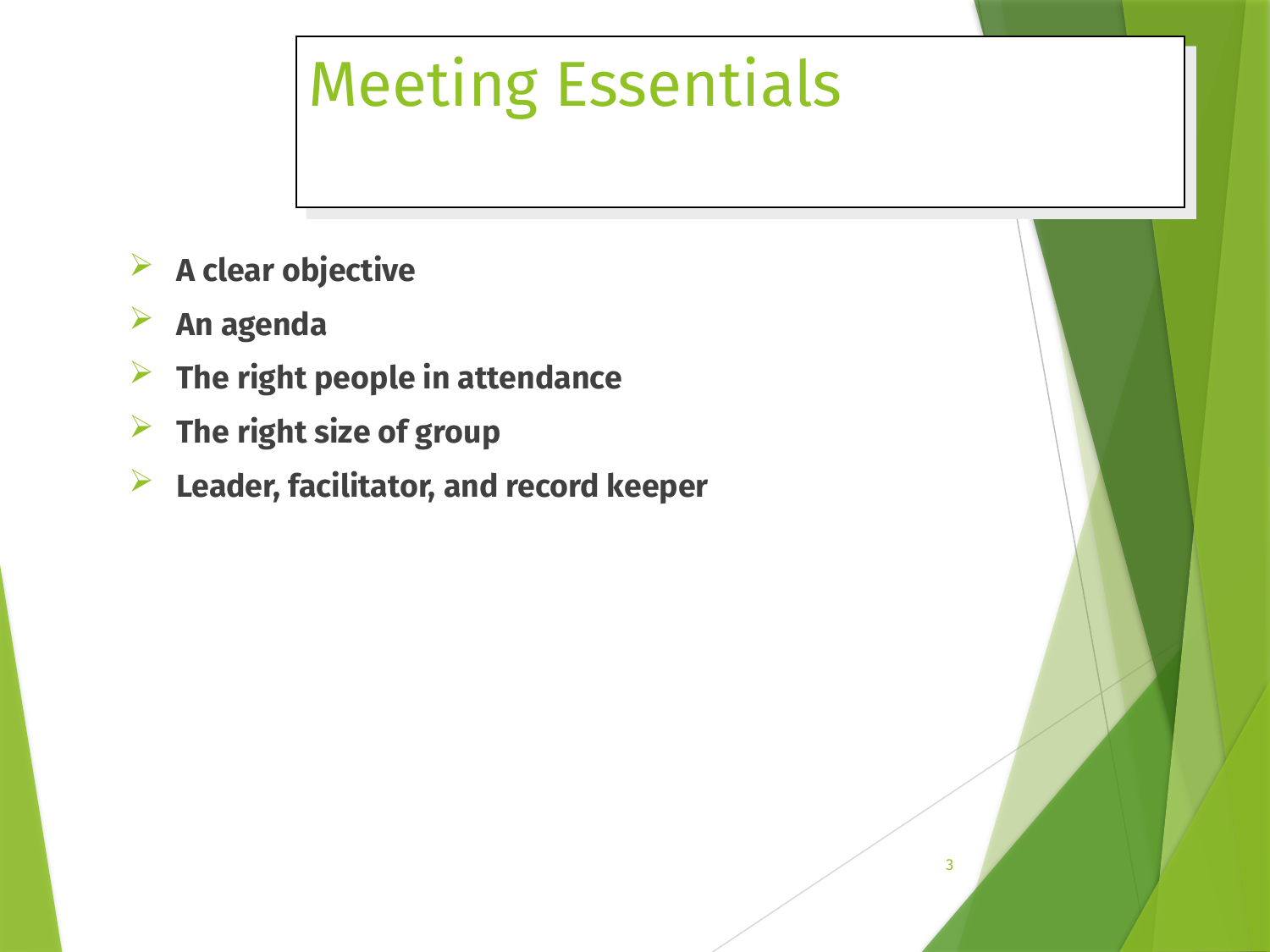

# Meeting Essentials
A clear objective
An agenda
The right people in attendance
The right size of group
Leader, facilitator, and record keeper
3